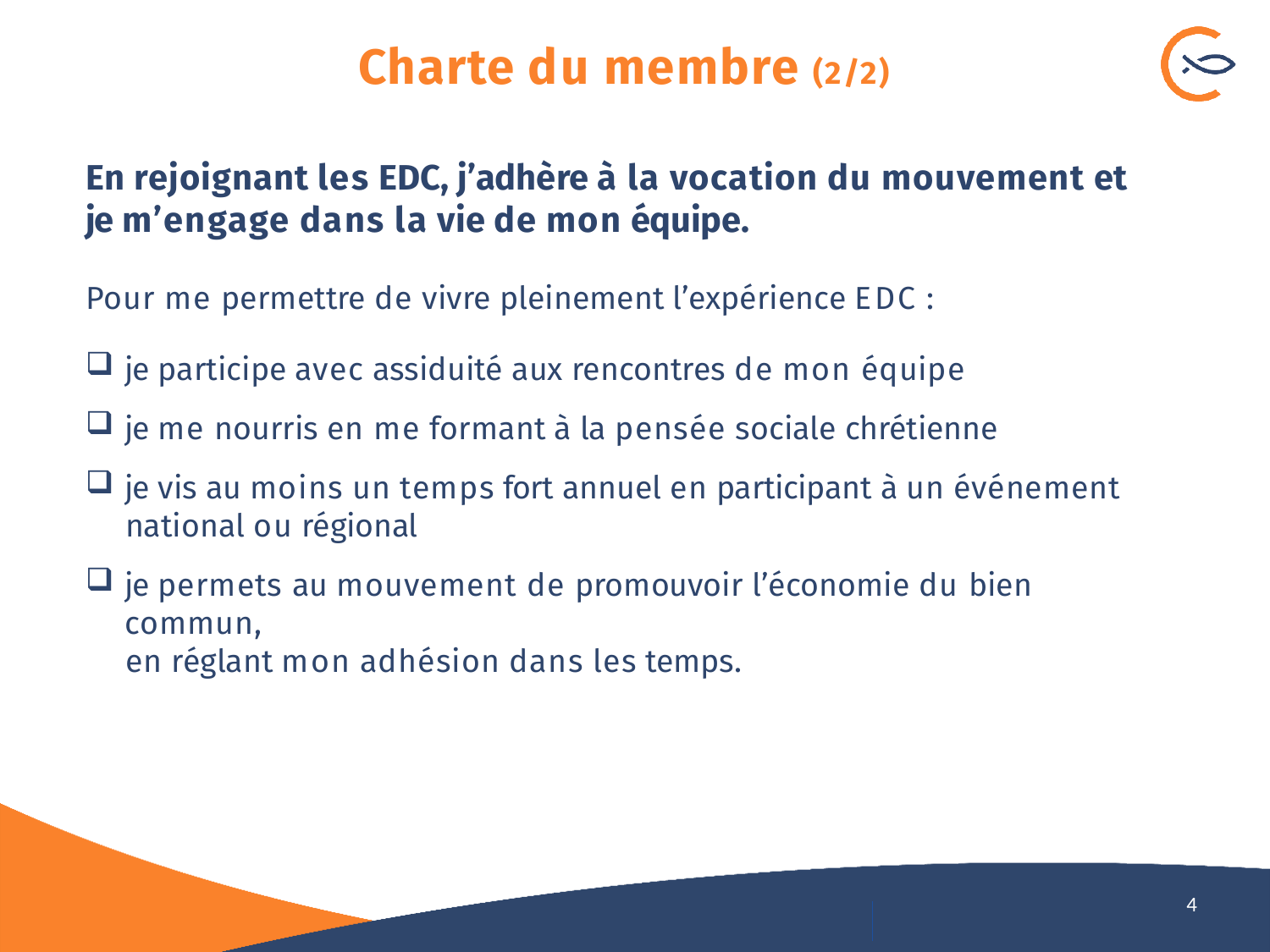

# Charte du membre (2/2)
En rejoignant les EDC, j’adhère à la vocation du mouvement et je m’engage dans la vie de mon équipe.
Pour me permettre de vivre pleinement l’expérience EDC :
je participe avec assiduité aux rencontres de mon équipe
je me nourris en me formant à la pensée sociale chrétienne
je vis au moins un temps fort annuel en participant à un événement
national ou régional
je permets au mouvement de promouvoir l’économie du bien commun,
en réglant mon adhésion dans les temps.
4